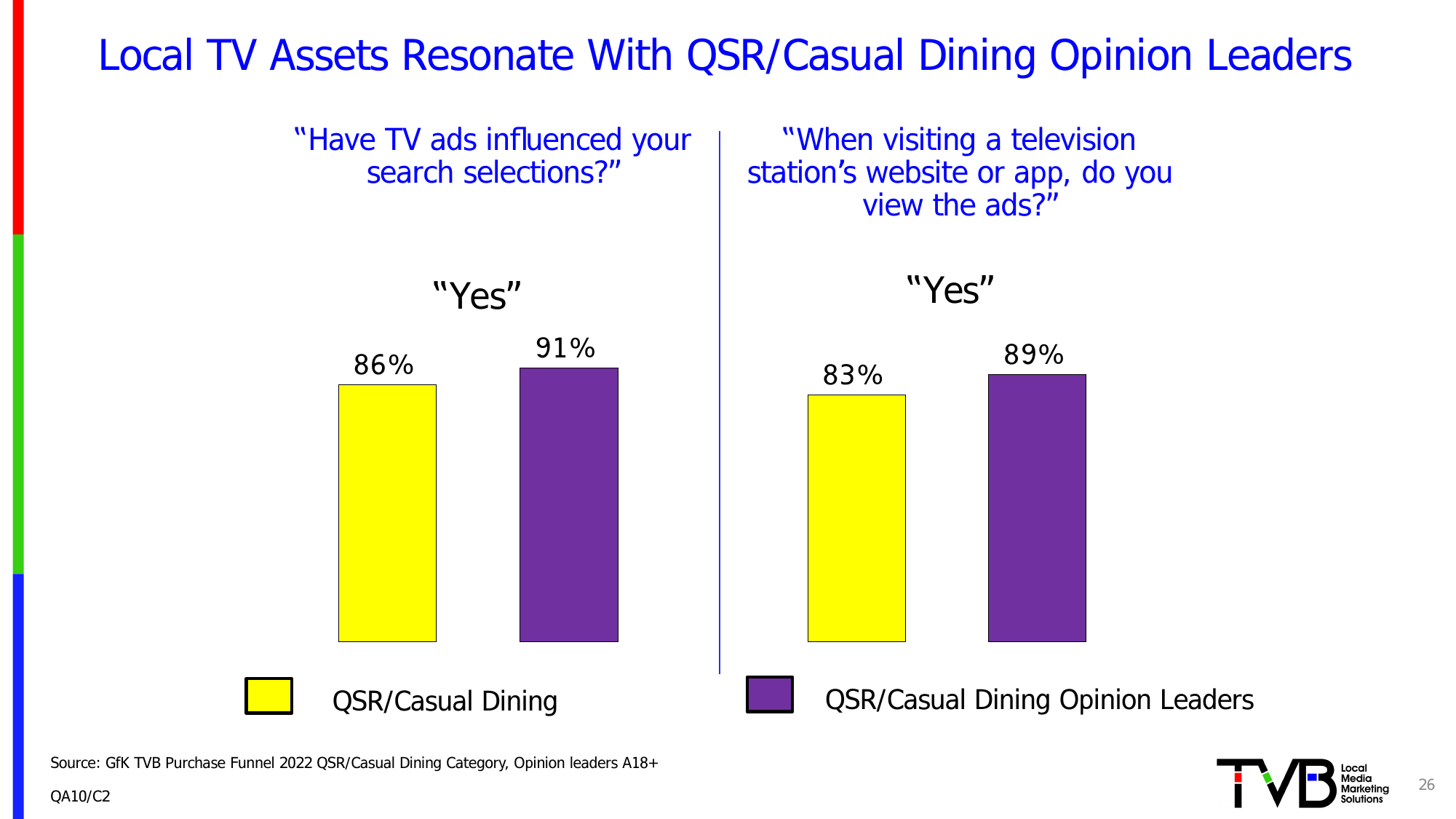

# Local TV Assets Resonate With QSR/Casual Dining Opinion Leaders
“Have TV ads influenced your search selections?”
“When visiting a television station’s website or app, do you view the ads?”

### Chart: “Yes”

| Category | "Yes" |
|---|---|
| A18+ | 0.86 |
| Opinion Leaders | 0.91 |

### Chart: “Yes”

| Category | "Yes" |
|---|---|
| A18+ | 0.83 |
| Opinion Leaders | 0.89 |
  QSR/Casual Dining Opinion Leaders

  QSR/Casual Dining
Source: GfK TVB Purchase Funnel 2022 QSR/Casual Dining Category, Opinion leaders A18+
QA10/C2
26